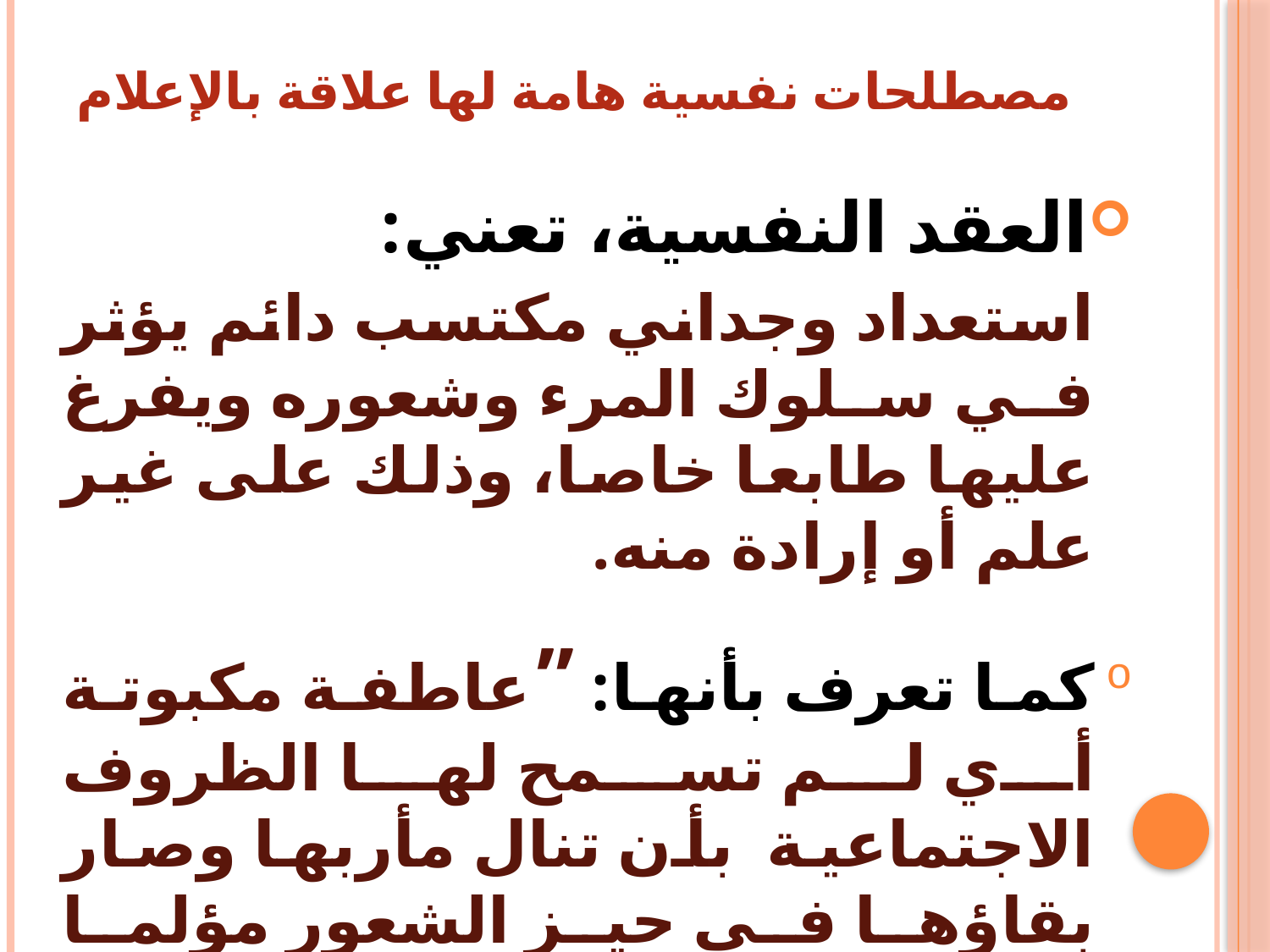

# مصطلحات نفسية هامة لها علاقة بالإعلام
العقد النفسية، تعني:
   استعداد وجداني مكتسب دائم يؤثر في سلوك المرء وشعوره ويفرغ عليها طابعا خاصا، وذلك على غير علم أو إرادة منه.

كما تعرف بأنها: ”عاطفة مكبوتة أي لم تسمح لها الظروف الاجتماعية  بأن تنال مأربها وصار بقاؤها في حيز الشعور مؤلما للنفس ومهددا لكيانها“